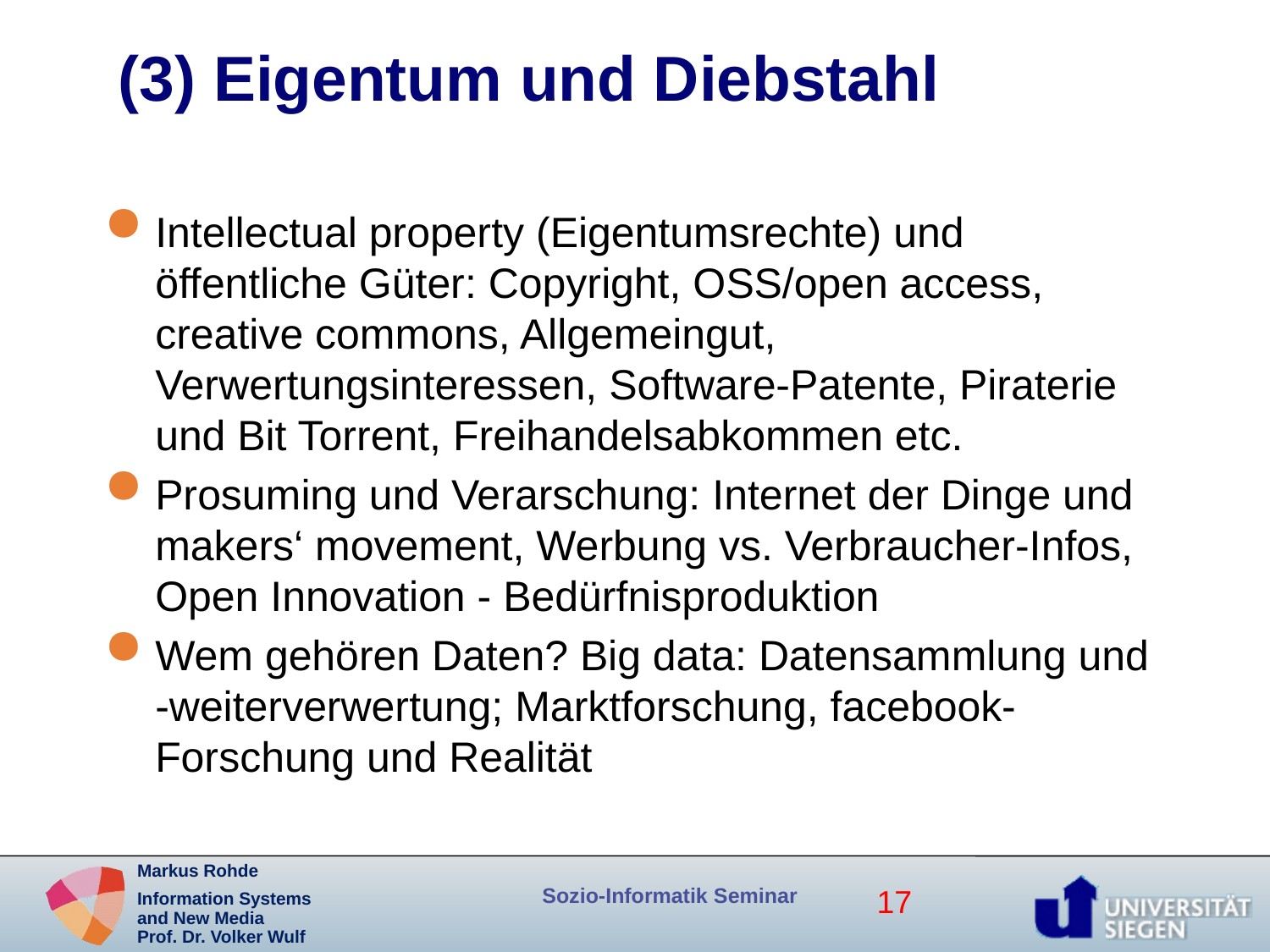

# (3) Eigentum und Diebstahl
Intellectual property (Eigentumsrechte) und öffentliche Güter: Copyright, OSS/open access, creative commons, Allgemeingut, Verwertungsinteressen, Software-Patente, Piraterie und Bit Torrent, Freihandelsabkommen etc.
Prosuming und Verarschung: Internet der Dinge und makers‘ movement, Werbung vs. Verbraucher-Infos, Open Innovation - Bedürfnisproduktion
Wem gehören Daten? Big data: Datensammlung und -weiterverwertung; Marktforschung, facebook-Forschung und Realität